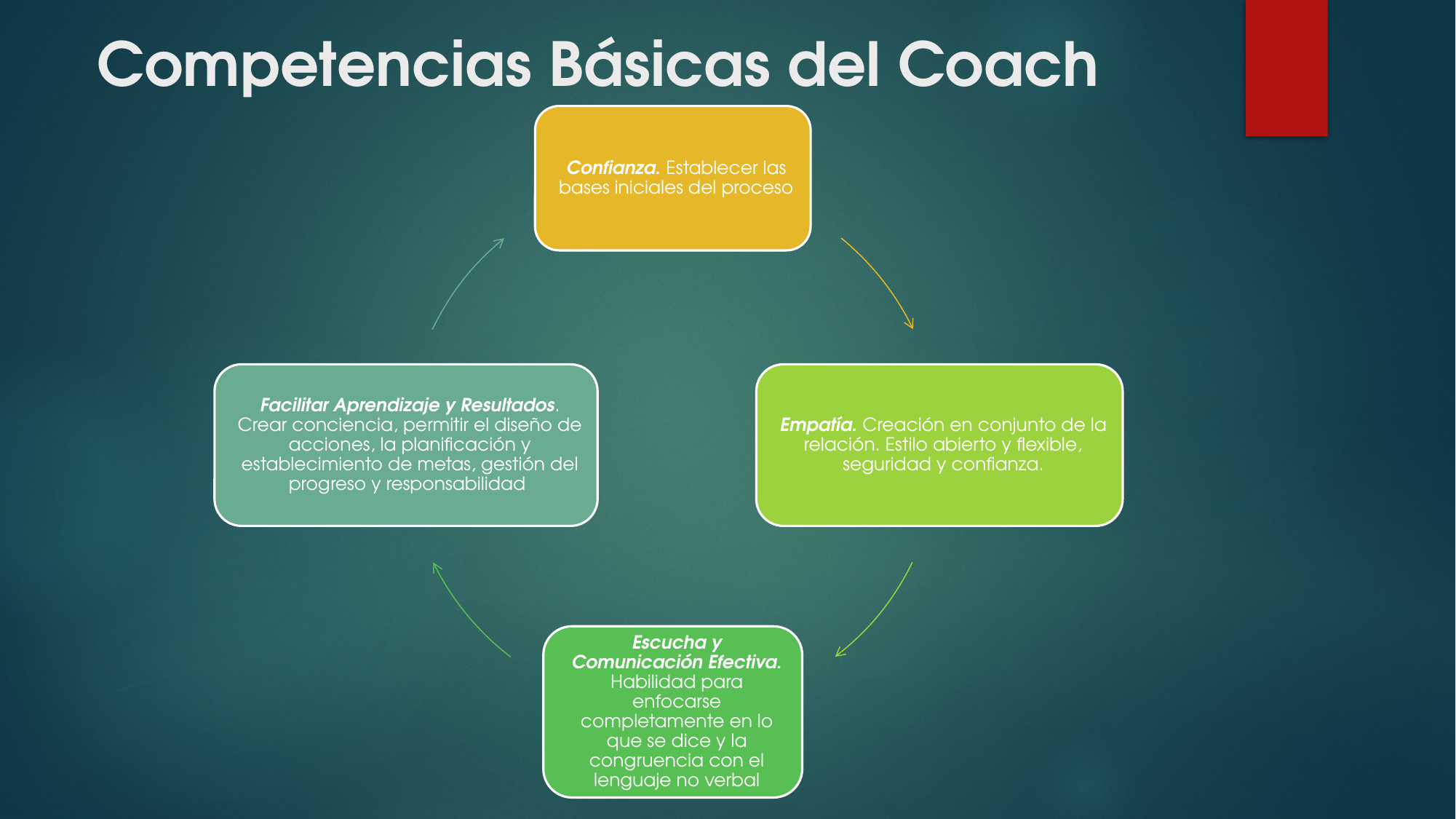

# Competencias Básicas del Coach
Confianza. Establecer las bases iniciales del proceso
Empatía. Creación en conjunto de la relación. Estilo abierto y flexible, seguridad y confianza.
Escucha y Comunicación Efectiva. Habilidad para enfocarse completamente en lo que se dice y la congruencia con el lenguaje no verbal
Facilitar Aprendizaje y Resultados. Crear conciencia, permitir el diseño de acciones, la planificación y establecimiento de metas, gestión del progreso y responsabilidad